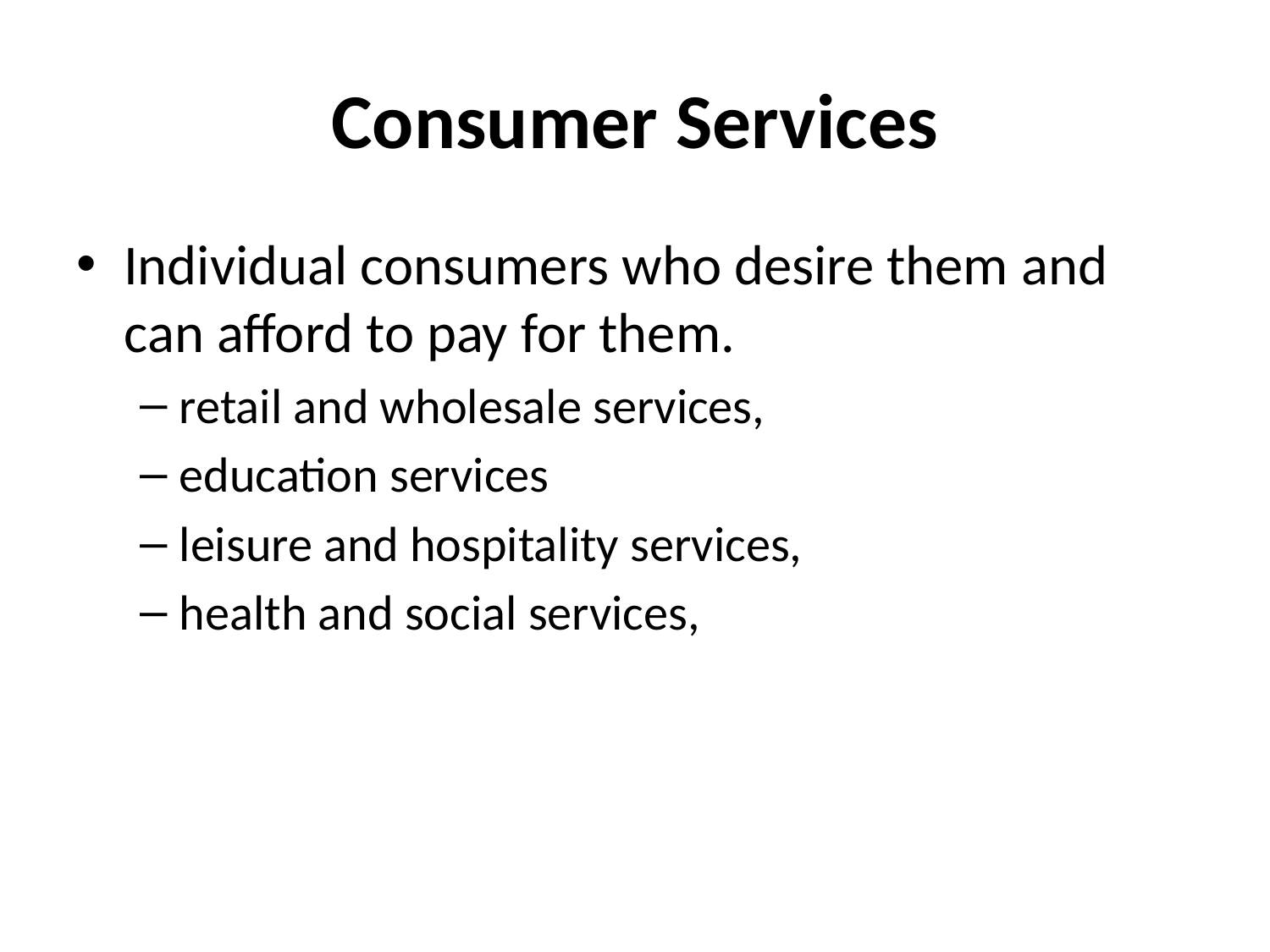

# Consumer Services
Individual consumers who desire them and can afford to pay for them.
retail and wholesale services,
education services
leisure and hospitality services,
health and social services,